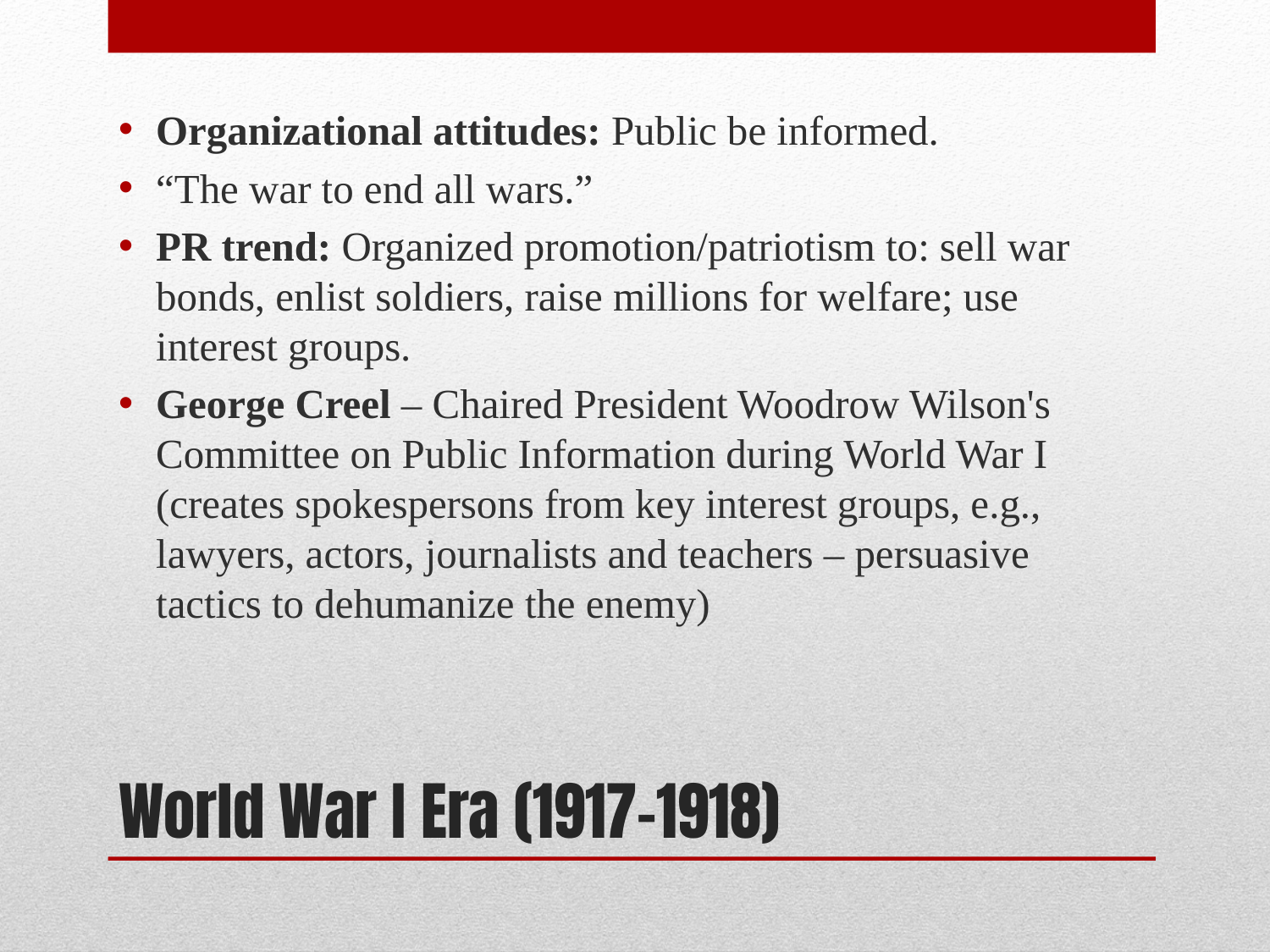

Organizational attitudes: Public be informed.
“The war to end all wars.”
PR trend: Organized promotion/patriotism to: sell war bonds, enlist soldiers, raise millions for welfare; use interest groups.
George Creel – Chaired President Woodrow Wilson's Committee on Public Information during World War I (creates spokespersons from key interest groups, e.g., lawyers, actors, journalists and teachers – persuasive tactics to dehumanize the enemy)
# World War I Era (1917-1918)